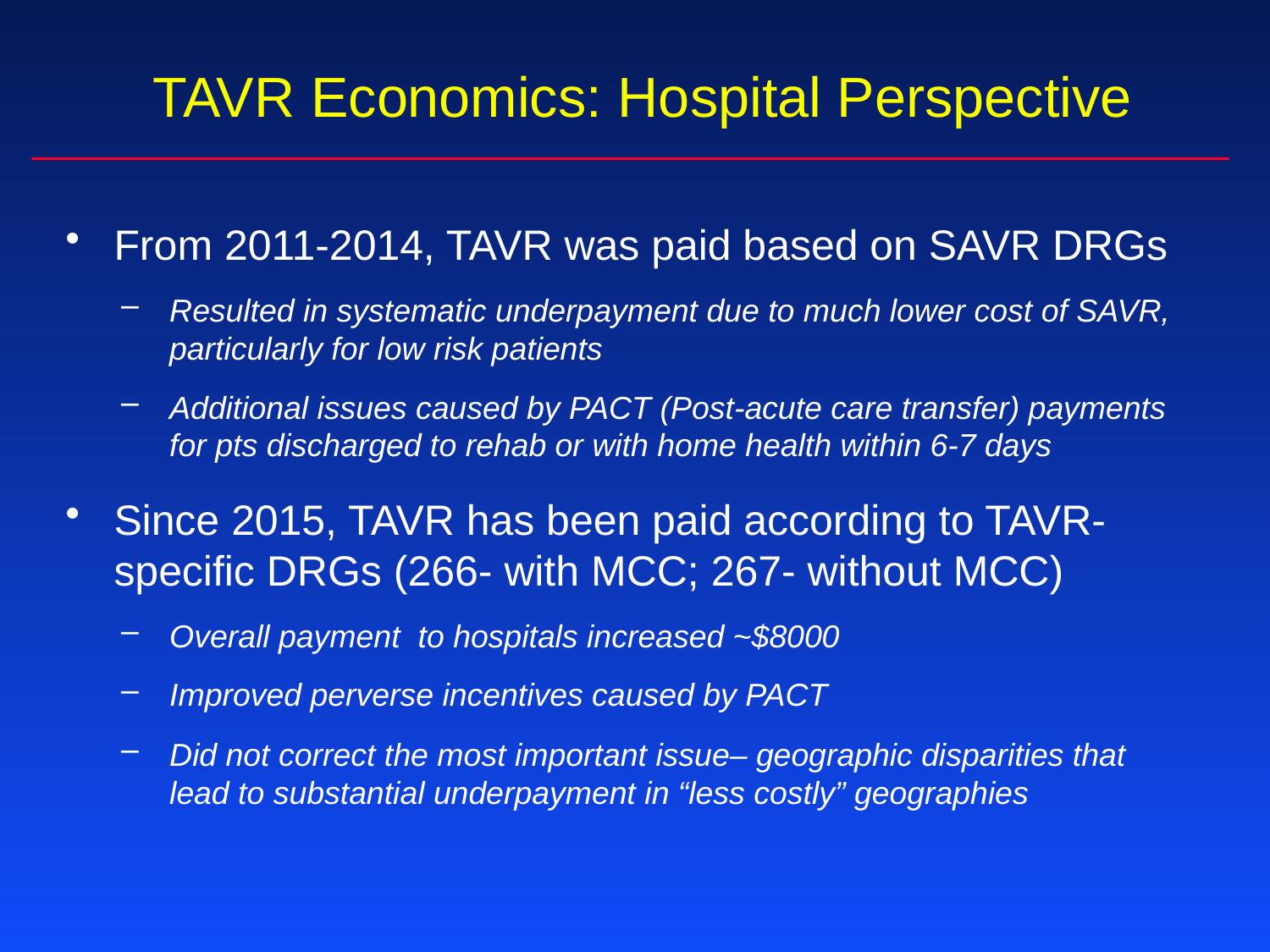

# TAVR Economics: Hospital Perspective

From 2011-2014, TAVR was paid based on SAVR DRGs
Resulted in systematic underpayment due to much lower cost of SAVR, particularly for low risk patients
Additional issues caused by PACT (Post-acute care transfer) payments for pts discharged to rehab or with home health within 6-7 days
Since 2015, TAVR has been paid according to TAVR-specific DRGs (266- with MCC; 267- without MCC)
Overall payment  to hospitals increased ~$8000
Improved perverse incentives caused by PACT
Did not correct the most important issue– geographic disparities that lead to substantial underpayment in “less costly” geographies